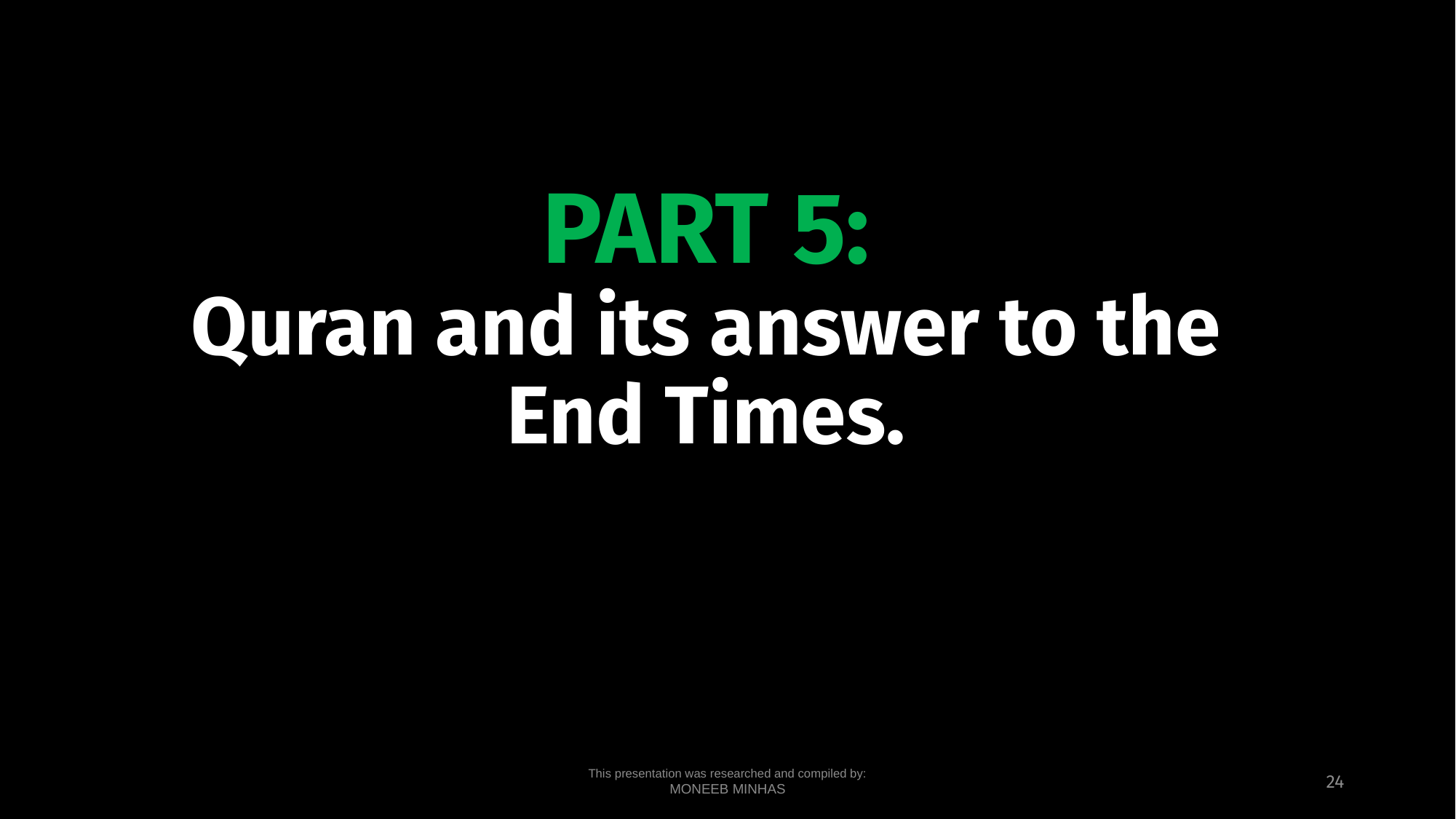

PART 5:
Quran and its answer to the End Times.
This presentation was researched and compiled by:
MONEEB MINHAS
24